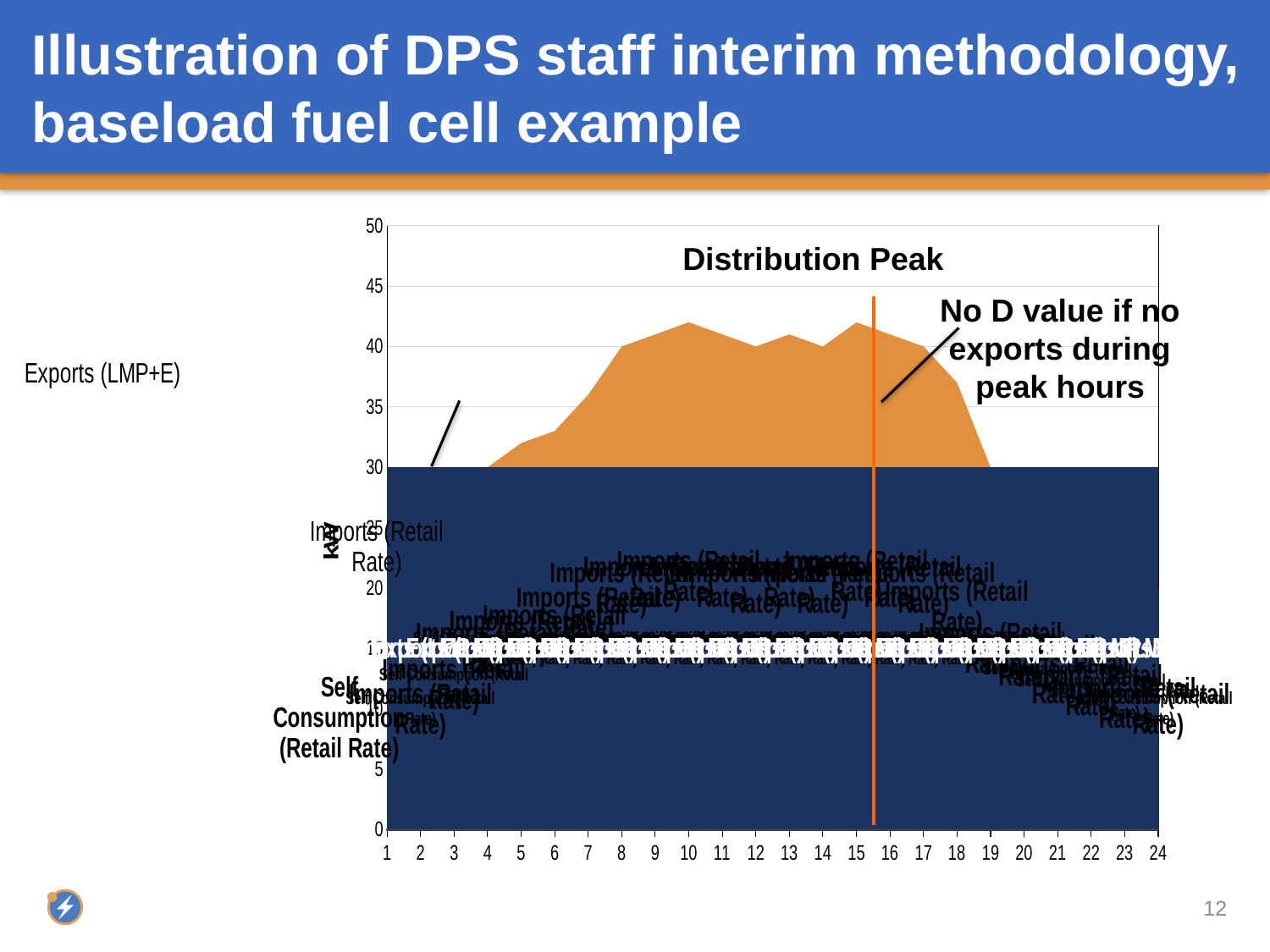

# Illustration of DPS staff interim methodology, baseload fuel cell example

### Chart

| Category | Exports (LMP+E) | Imports (Retail Rate) | Self Consumption (Retail Rate) | D Value |
|---|---|---|---|---|
| 1.0 | 30.0 | 18.0 | 18.0 | None |
| 2.0 | 30.0 | 20.0 | 20.0 | None |
| 3.0 | 30.0 | 24.0 | 24.0 | None |
| 4.0 | 30.0 | 30.0 | 30.0 | None |
| 5.0 | 30.0 | 32.0 | 30.0 | None |
| 6.0 | 30.0 | 33.0 | 30.0 | None |
| 7.0 | 30.0 | 36.0 | 30.0 | None |
| 8.0 | 30.0 | 40.0 | 30.0 | None |
| 9.0 | 30.0 | 41.0 | 30.0 | None |
| 10.0 | 30.0 | 42.0 | 30.0 | None |
| 11.0 | 30.0 | 41.0 | 30.0 | None |
| 12.0 | 30.0 | 40.0 | 30.0 | None |
| 13.0 | 30.0 | 41.0 | 30.0 | None |
| 14.0 | 30.0 | 40.0 | 30.0 | None |
| 15.0 | 30.0 | 42.0 | 30.0 | None |
| 16.0 | 30.0 | 41.0 | 30.0 | None |
| 17.0 | 30.0 | 40.0 | 30.0 | None |
| 18.0 | 30.0 | 37.0 | 30.0 | None |
| 19.0 | 30.0 | 30.0 | 30.0 | None |
| 20.0 | 30.0 | 28.0 | 28.0 | None |
| 21.0 | 30.0 | 25.0 | 25.0 | None |
| 22.0 | 30.0 | 23.0 | 23.0 | None |
| 23.0 | 30.0 | 21.0 | 21.0 | None |
| 24.0 | 30.0 | 20.0 | 20.0 | None |
Distribution Peak
No D value if no exports during peak hours